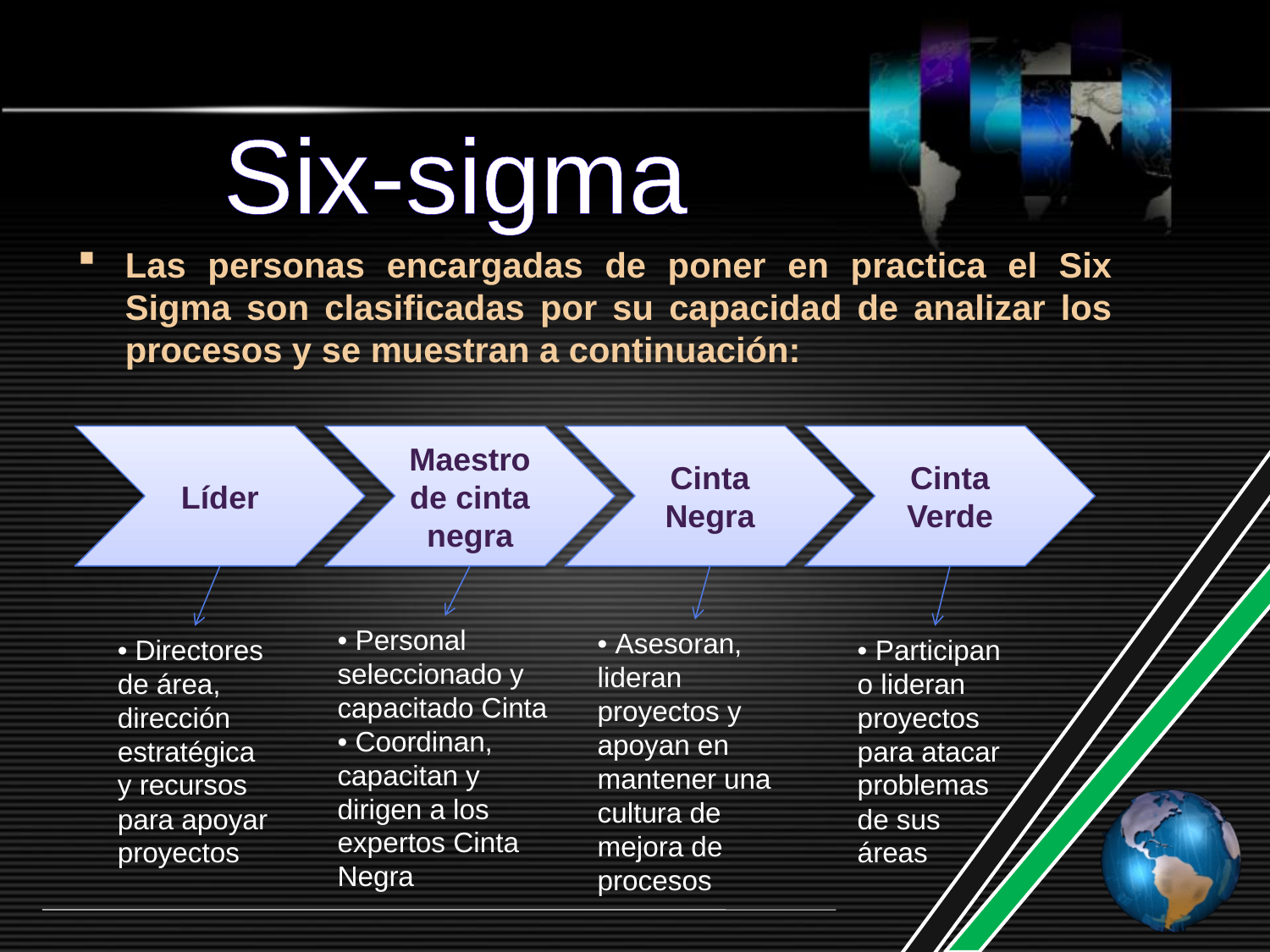

# Six-sigma
Las personas encargadas de poner en practica el Six Sigma son clasificadas por su capacidad de analizar los procesos y se muestran a continuación:
Líder
Maestro de cinta negra
Cinta Negra
Cinta Verde

• Personal seleccionado y capacitado Cinta
• Coordinan, capacitan y dirigen a los expertos Cinta Negra
• Asesoran, lideran proyectos y apoyan en mantener una cultura de mejora de procesos
• Directores de área, dirección estratégica y recursos para apoyar proyectos
• Participan o lideran proyectos para atacar problemas de sus áreas